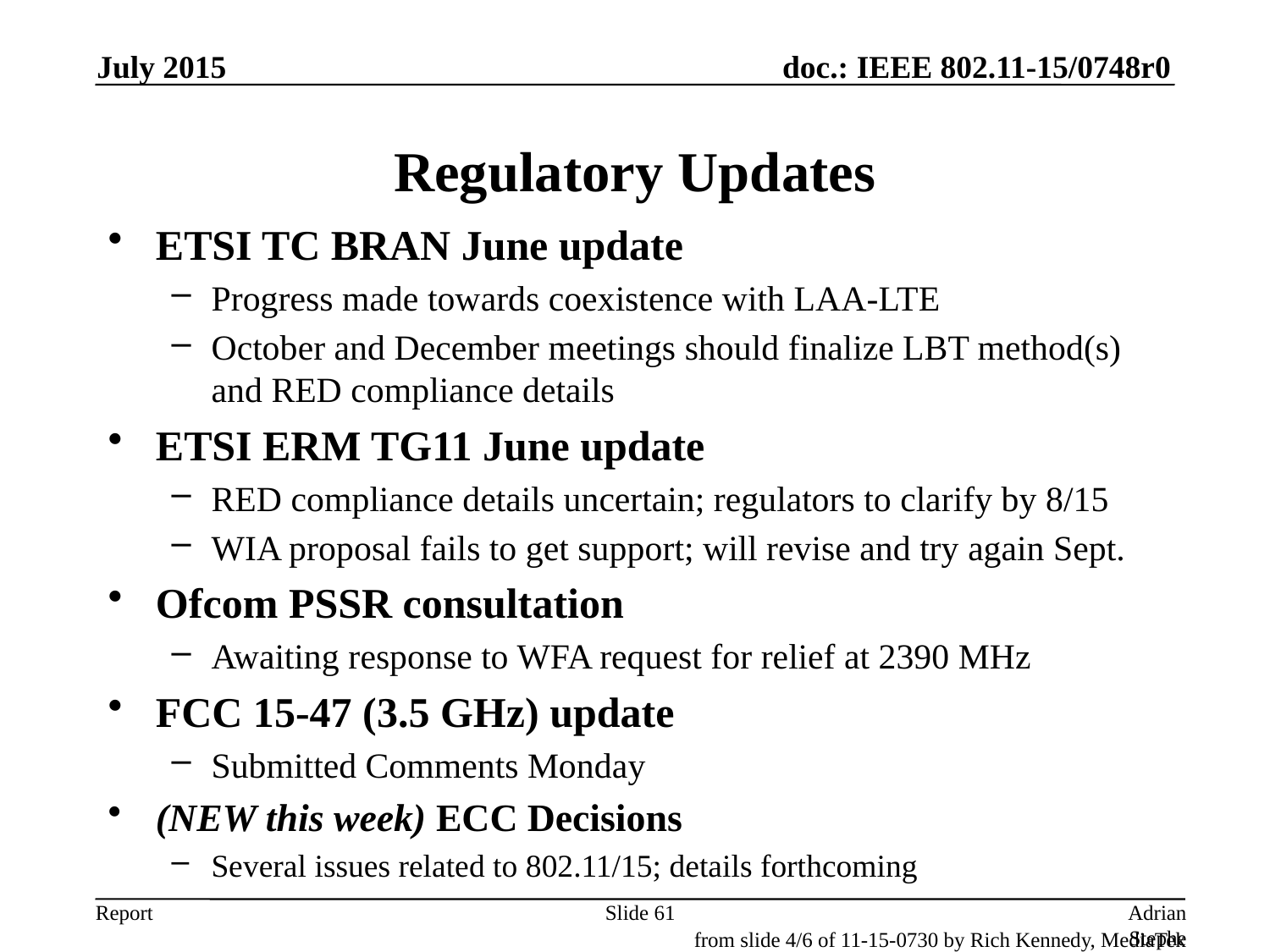

July 2015
# Regulatory Updates
ETSI TC BRAN June update
Progress made towards coexistence with LAA-LTE
October and December meetings should finalize LBT method(s) and RED compliance details
ETSI ERM TG11 June update
RED compliance details uncertain; regulators to clarify by 8/15
WIA proposal fails to get support; will revise and try again Sept.
Ofcom PSSR consultation
Awaiting response to WFA request for relief at 2390 MHz
FCC 15-47 (3.5 GHz) update
Submitted Comments Monday
(NEW this week) ECC Decisions
Several issues related to 802.11/15; details forthcoming

Slide 61
Adrian Stephens, Intel
from slide 4/6 of 11-15-0730 by Rich Kennedy, MediaTek